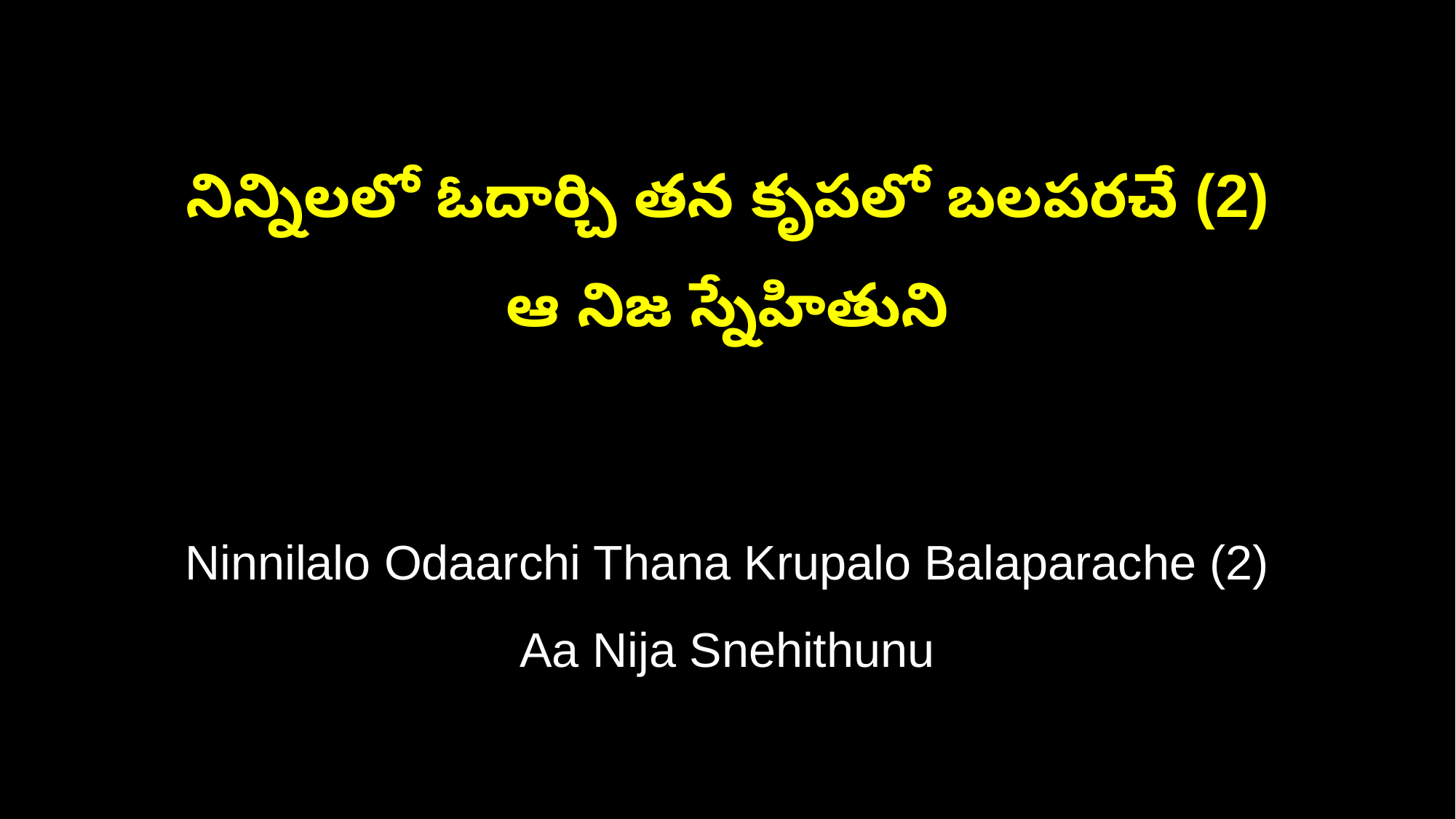

నిన్నిలలో ఓదార్చి తన కృపలో బలపరచే (2)
ఆ నిజ స్నేహితుని
Ninnilalo Odaarchi Thana Krupalo Balaparache (2)
Aa Nija Snehithunu